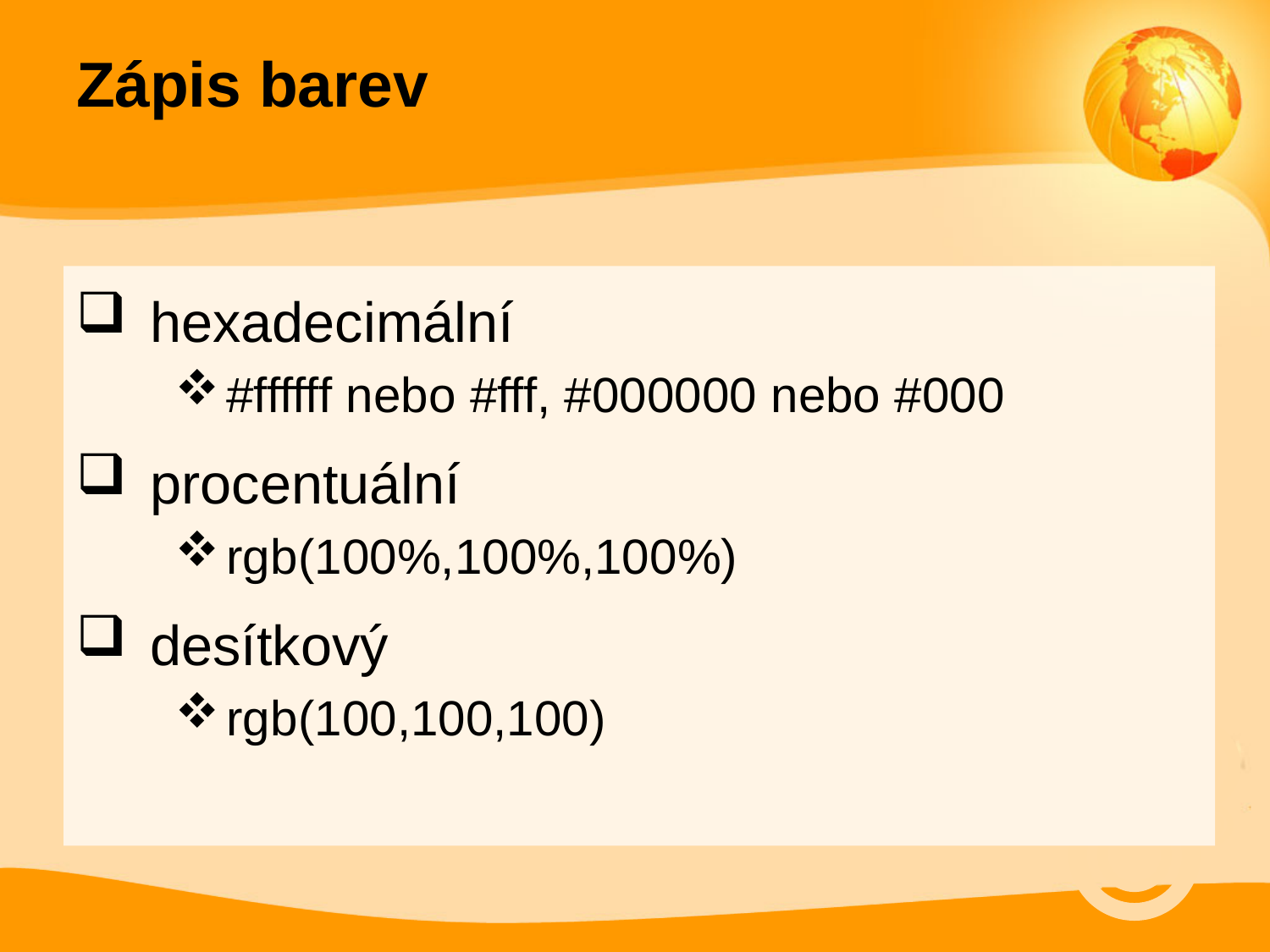

# Zápis barev
hexadecimální
#ffffff nebo #fff, #000000 nebo #000
procentuální
rgb(100%,100%,100%)
desítkový
rgb(100,100,100)